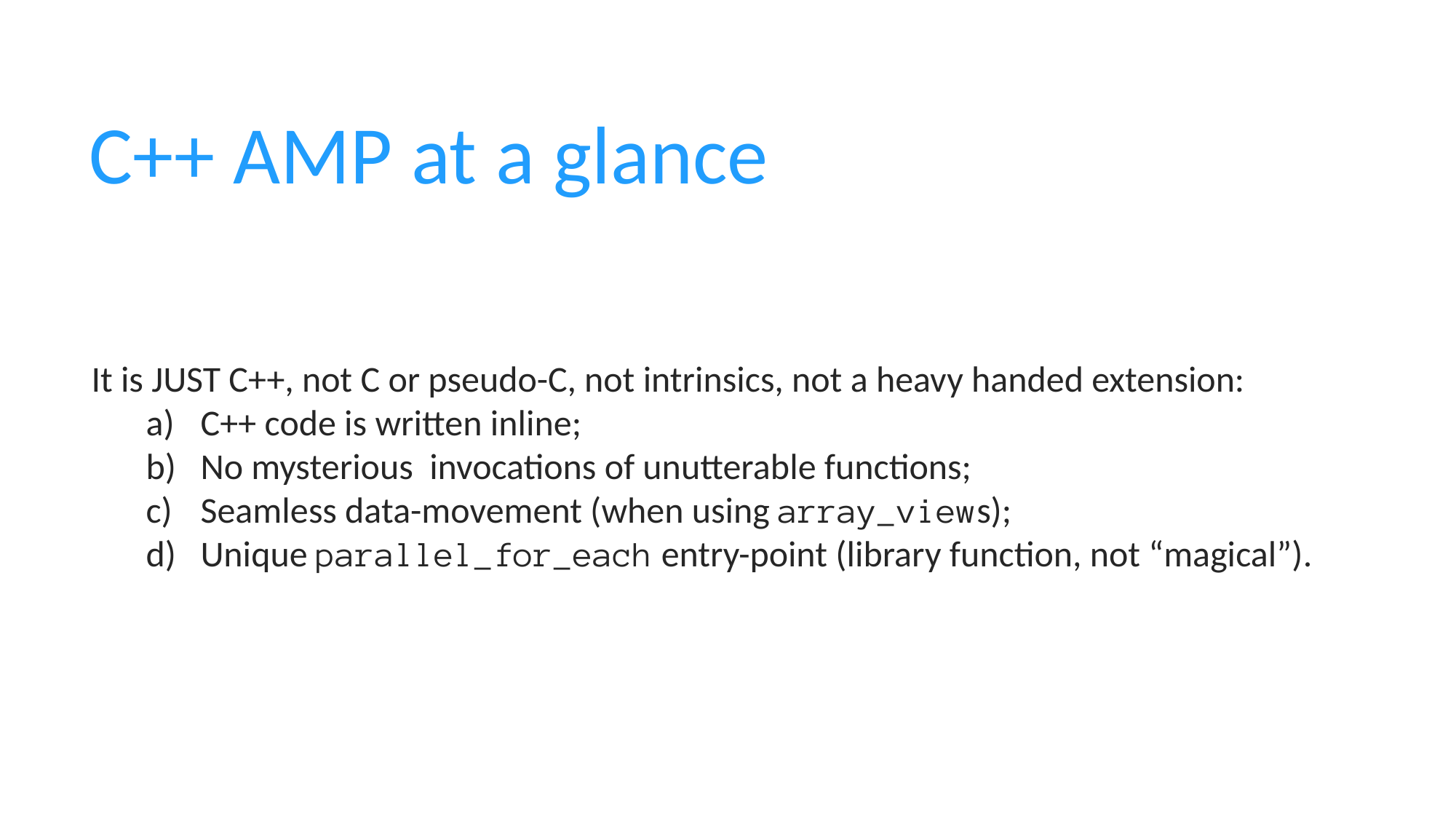

C++ AMP at a glance
It is JUST C++, not C or pseudo-C, not intrinsics, not a heavy handed extension:
C++ code is written inline;
No mysterious  invocations of unutterable functions;
Seamless data-movement (when using array_views);
Unique parallel_for_each entry-point (library function, not “magical”).